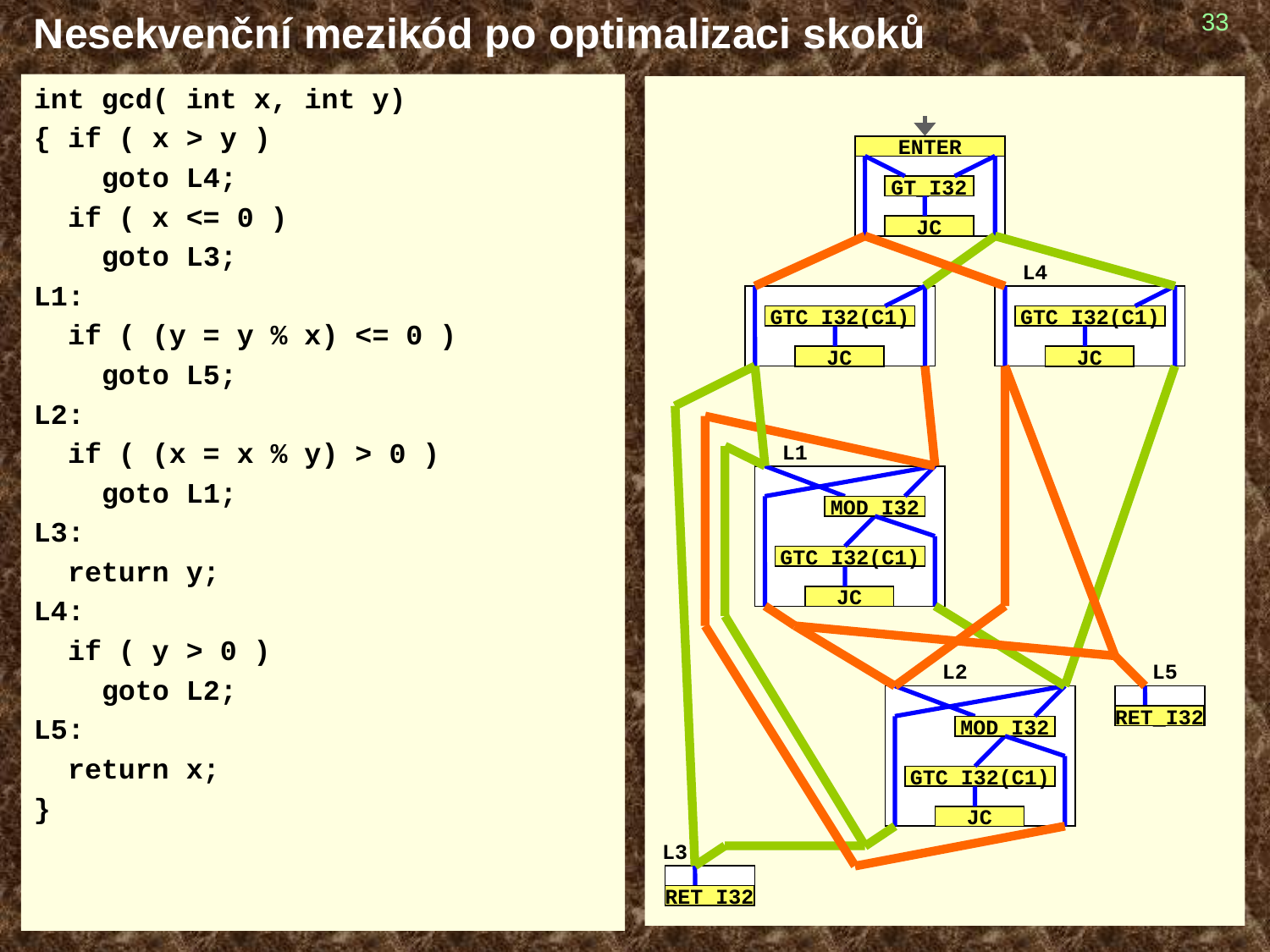

# Nesekvenční mezikód po optimalizaci skoků
33
int gcd( int x, int y)
{ if ( x > y )
    goto L4;
  if ( x <= 0 )
    goto L3;
L1:
  if ( (y = y % x) <= 0 )
    goto L5;
L2:
  if ( (x = x % y) > 0 )
    goto L1;
L3:
  return y;
L4:
  if ( y > 0 )
    goto L2;
L5:
  return x;
}

ENTER

GT_I32

JC

L4

GTC_I32(C1)

JC

GTC_I32(C1)

JC

L1

MOD_I32

GTC_I32(C1)

JC

L2

L5

MOD_I32

GTC_I32(C1)

JC

RET_I32

L3

RET_I32